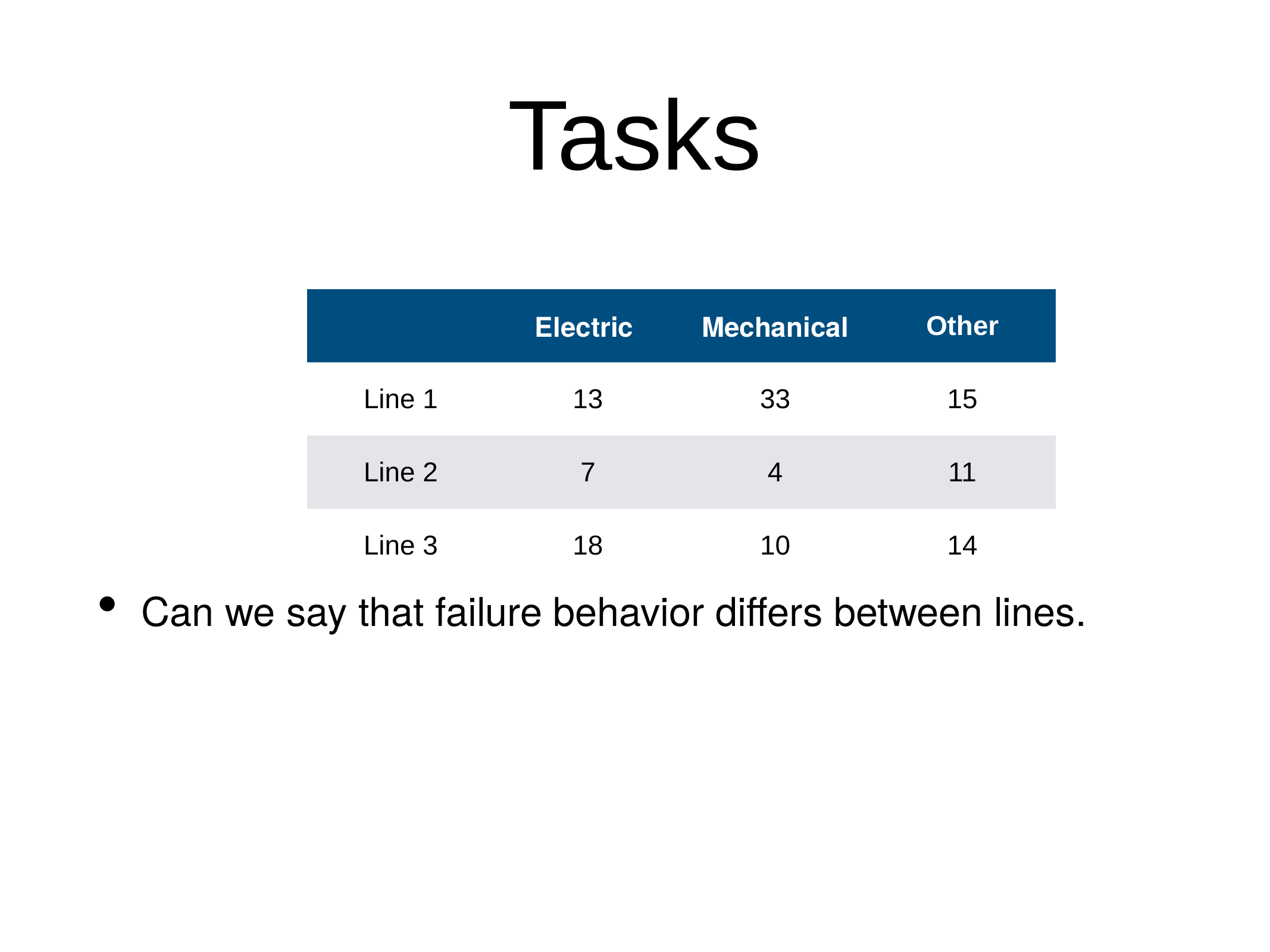

# Tasks
|  | Electric | Mechanical | Other |
| --- | --- | --- | --- |
| Line 1 | 13 | 33 | 15 |
| Line 2 | 7 | 4 | 11 |
| Line 3 | 18 | 10 | 14 |
Can we say that failure behavior differs between lines.